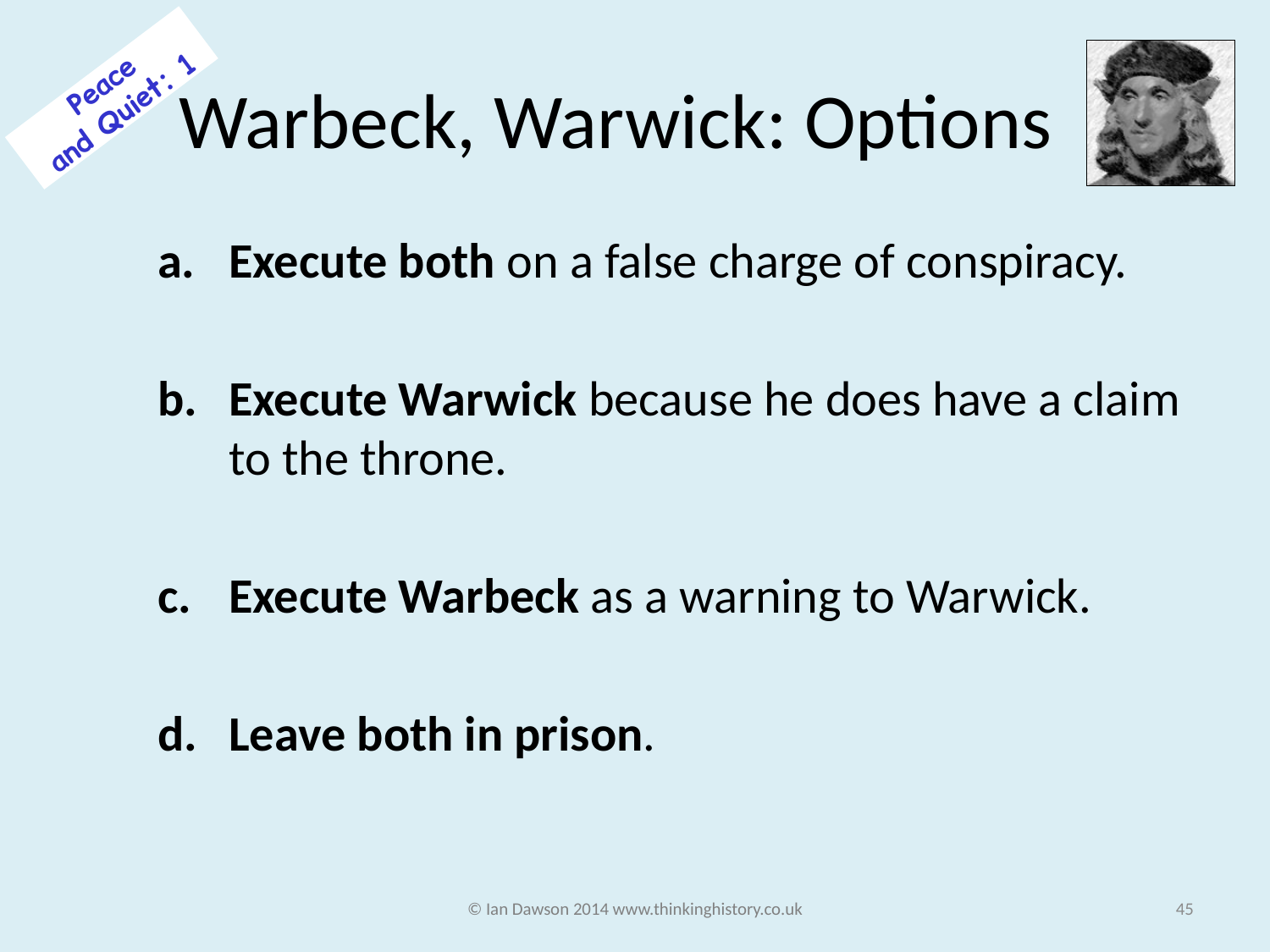

# Warbeck, Warwick: Options
Peace and Quiet: 1
Execute both on a false charge of conspiracy.

Execute Warwick because he does have a claim to the throne.

Execute Warbeck as a warning to Warwick.

Leave both in prison.
© Ian Dawson 2014 www.thinkinghistory.co.uk
45